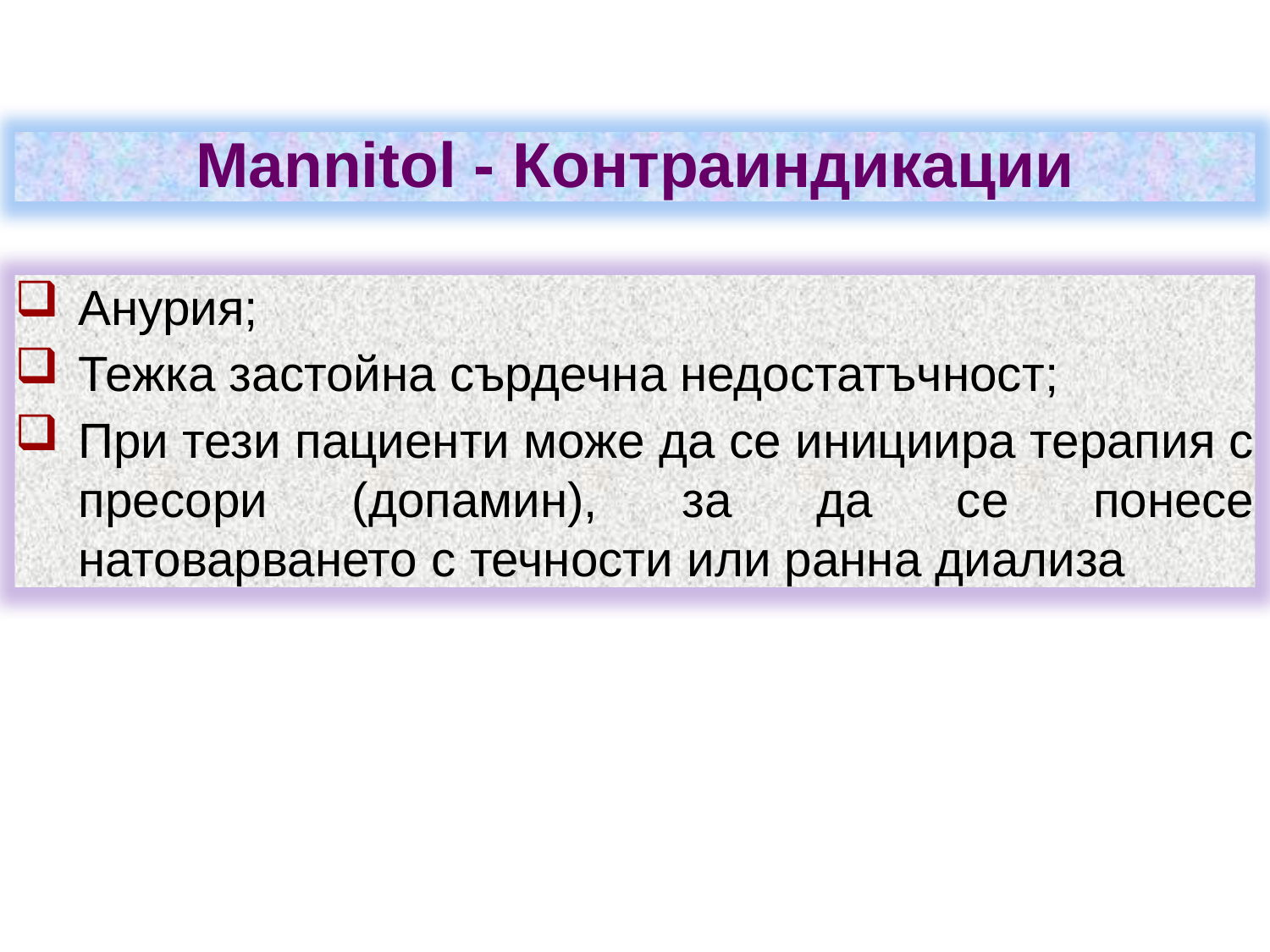

Mannitol - Контраиндикации
Анурия;
Тежка застойна сърдечна недостатъчност;
При тези пациенти може да се инициира терапия с пресори (допамин), за да се понесе натоварването с течности или ранна диализа
45